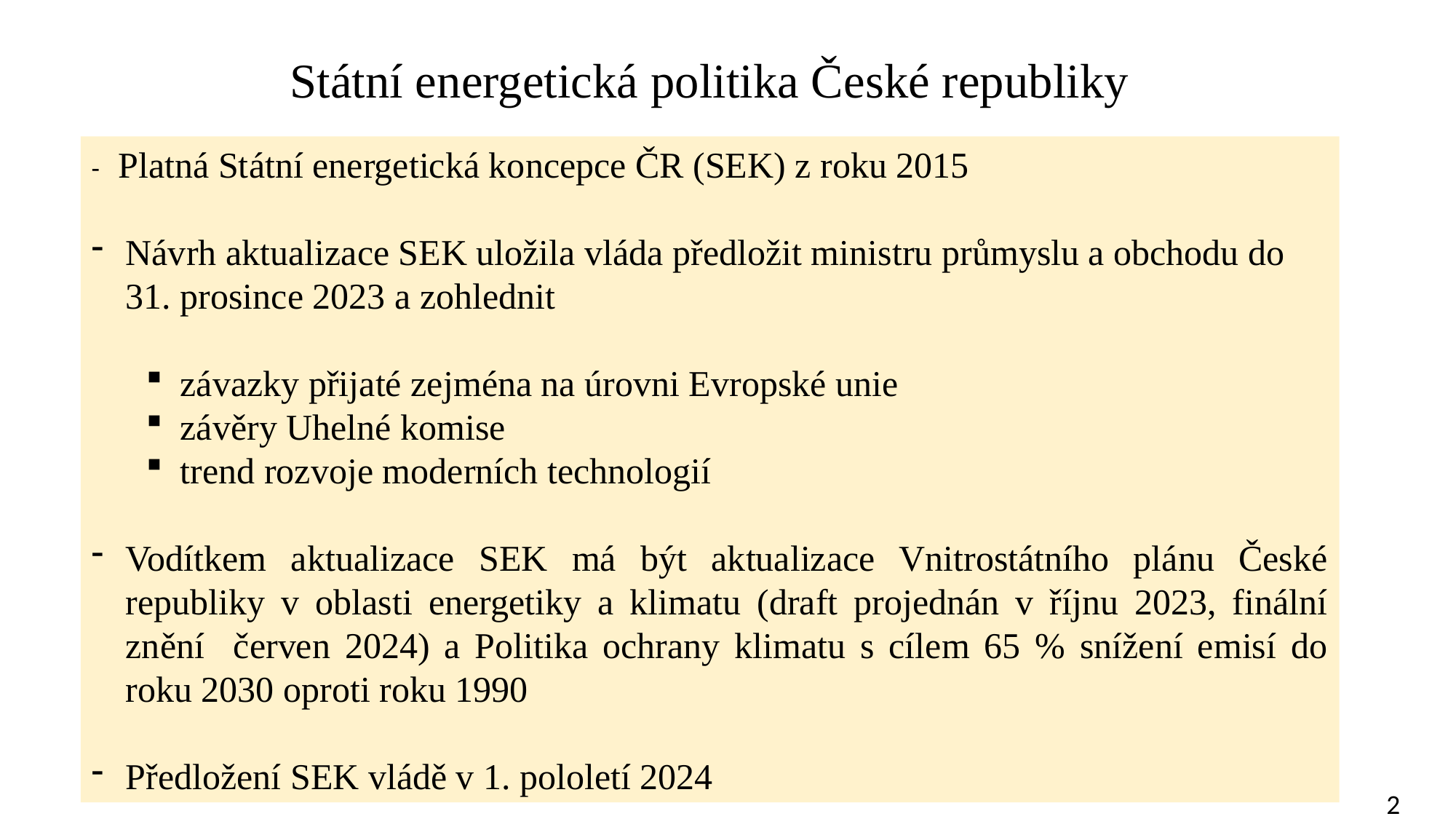

Státní energetická politika České republiky
-   Platná Státní energetická koncepce ČR (SEK) z roku 2015

Návrh aktualizace SEK uložila vláda předložit ministru průmyslu a obchodu do 31. prosince 2023 a zohlednit

závazky přijaté zejména na úrovni Evropské unie
závěry Uhelné komise
trend rozvoje moderních technologií

Vodítkem aktualizace SEK má být aktualizace Vnitrostátního plánu České republiky v oblasti energetiky a klimatu (draft projednán v říjnu 2023, finální znění  červen 2024) a Politika ochrany klimatu s cílem 65 % snížení emisí do roku 2030 oproti roku 1990

Předložení SEK vládě v 1. pololetí 2024
2